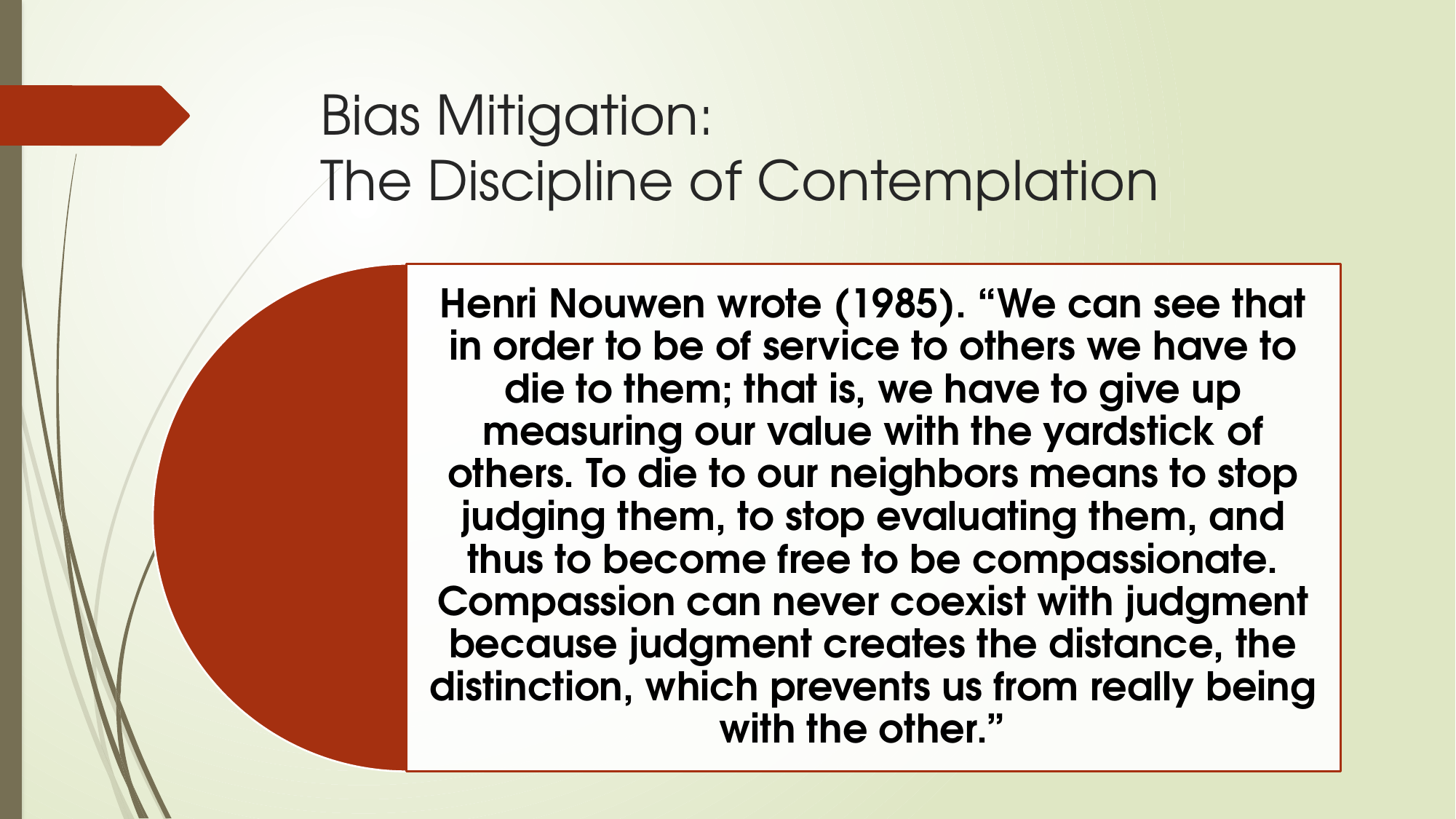

# Bias Mitigation: The Discipline of Contemplation
Henri Nouwen wrote (1985). “We can see that in order to be of service to others we have to die to them; that is, we have to give up measuring our value with the yardstick of others. To die to our neighbors means to stop judging them, to stop evaluating them, and thus to become free to be compassionate. Compassion can never coexist with judgment because judgment creates the distance, the distinction, which prevents us from really being with the other.”